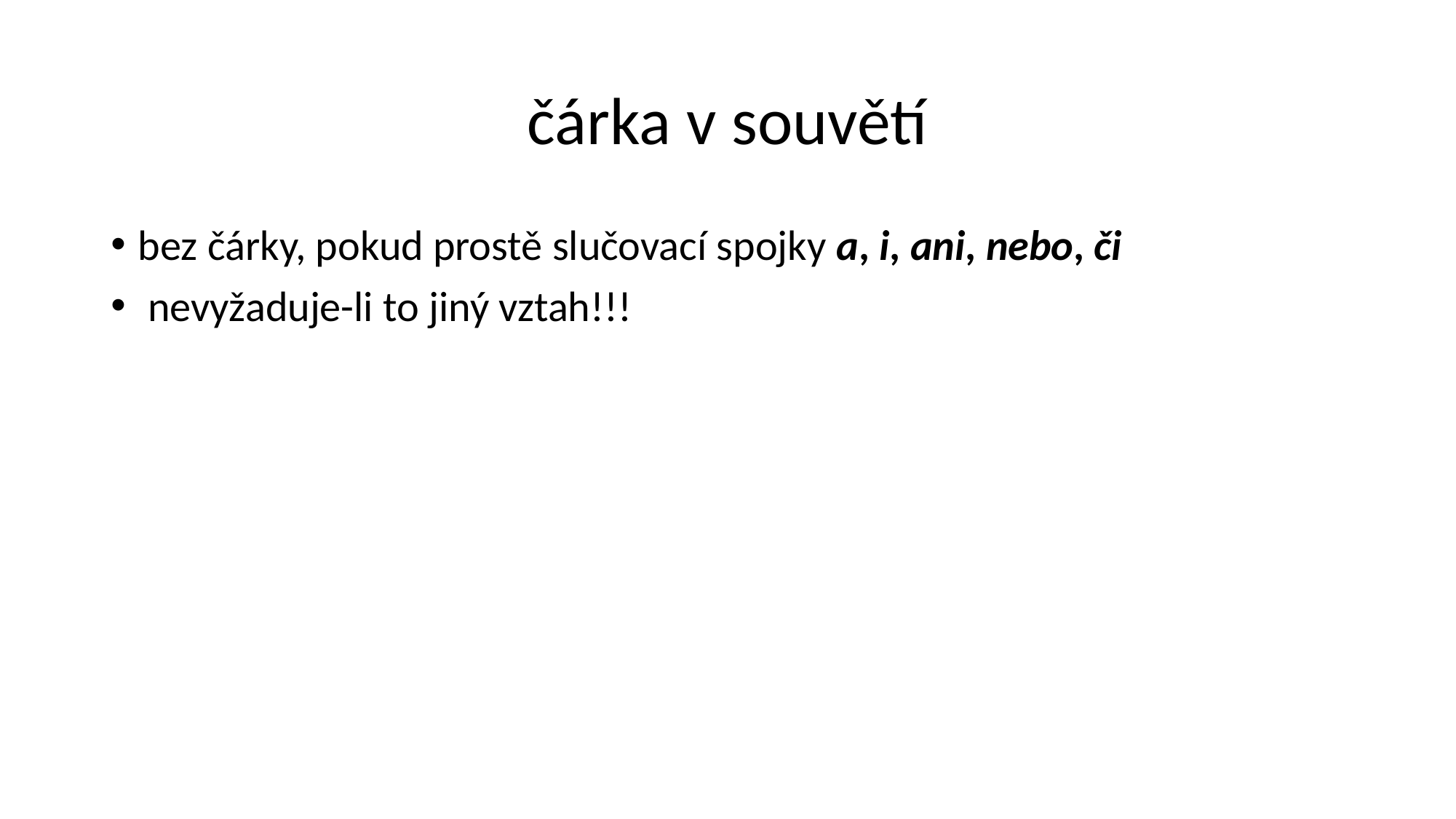

# čárka v souvětí
bez čárky, pokud prostě slučovací spojky a, i, ani, nebo, či
 nevyžaduje-li to jiný vztah!!!